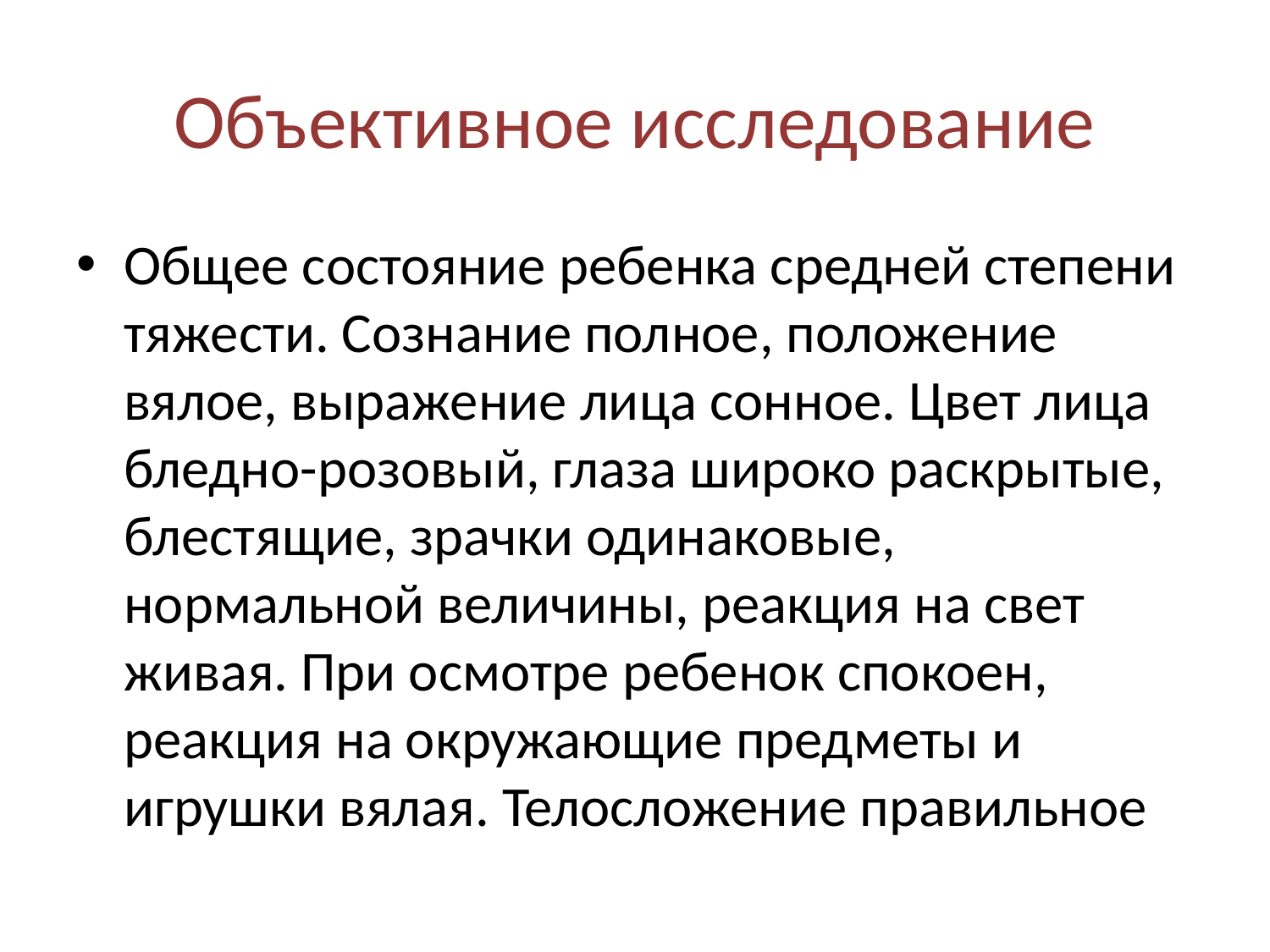

# Объективное исследование
Общее состояние ребенка средней степени тяжести. Сознание полное, положение вялое, выражение лица сонное. Цвет лица бледно-розовый, глаза широко раскрытые, блестящие, зрачки одинаковые, нормальной величины, реакция на свет живая. При осмотре ребенок спокоен, реакция на окружающие предметы и игрушки вялая. Телосложение правильное